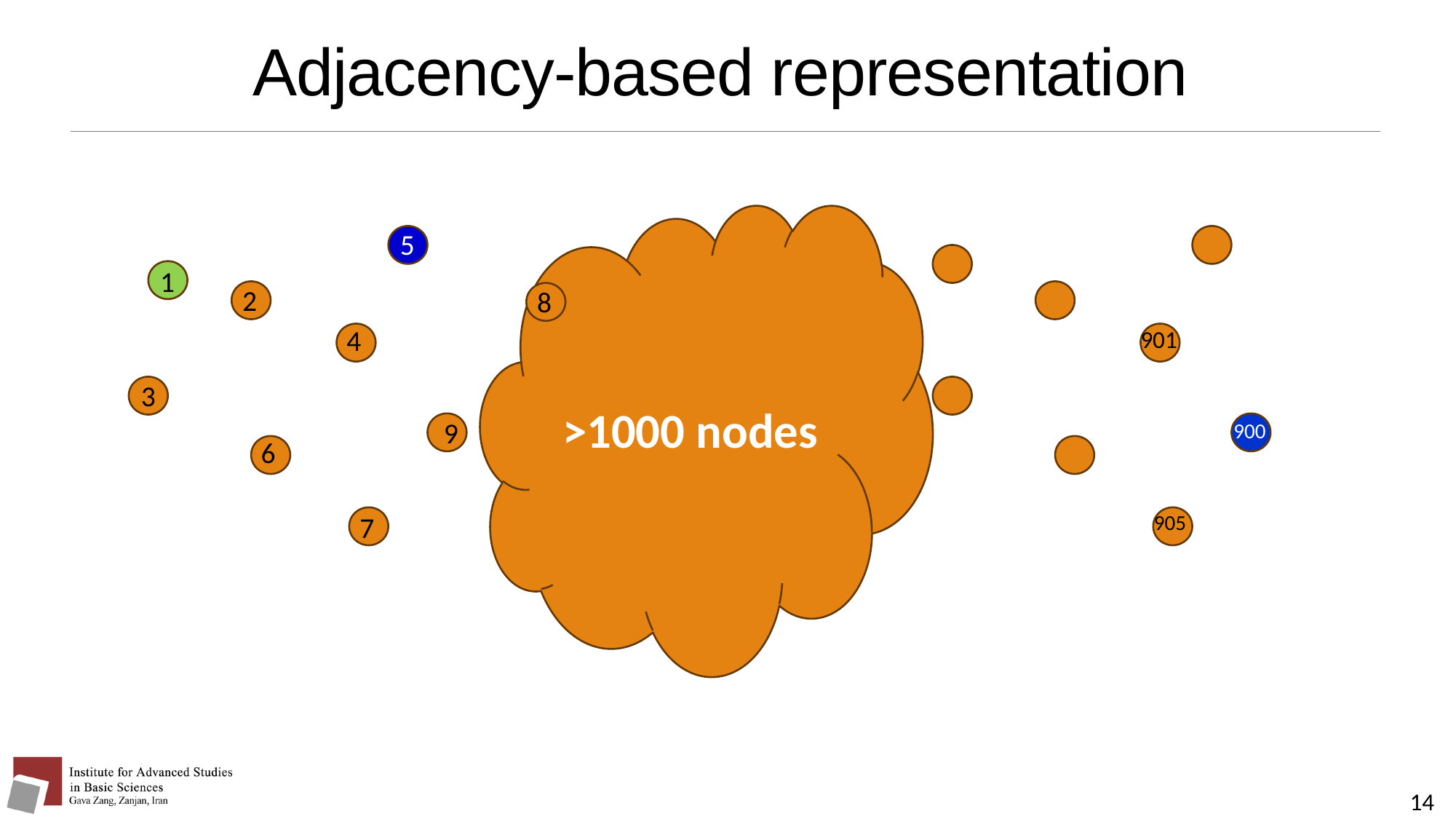

# Adjacency-based representation
>1000 nodes
5

1

2
8

4
901

3

900
9

6

905
7